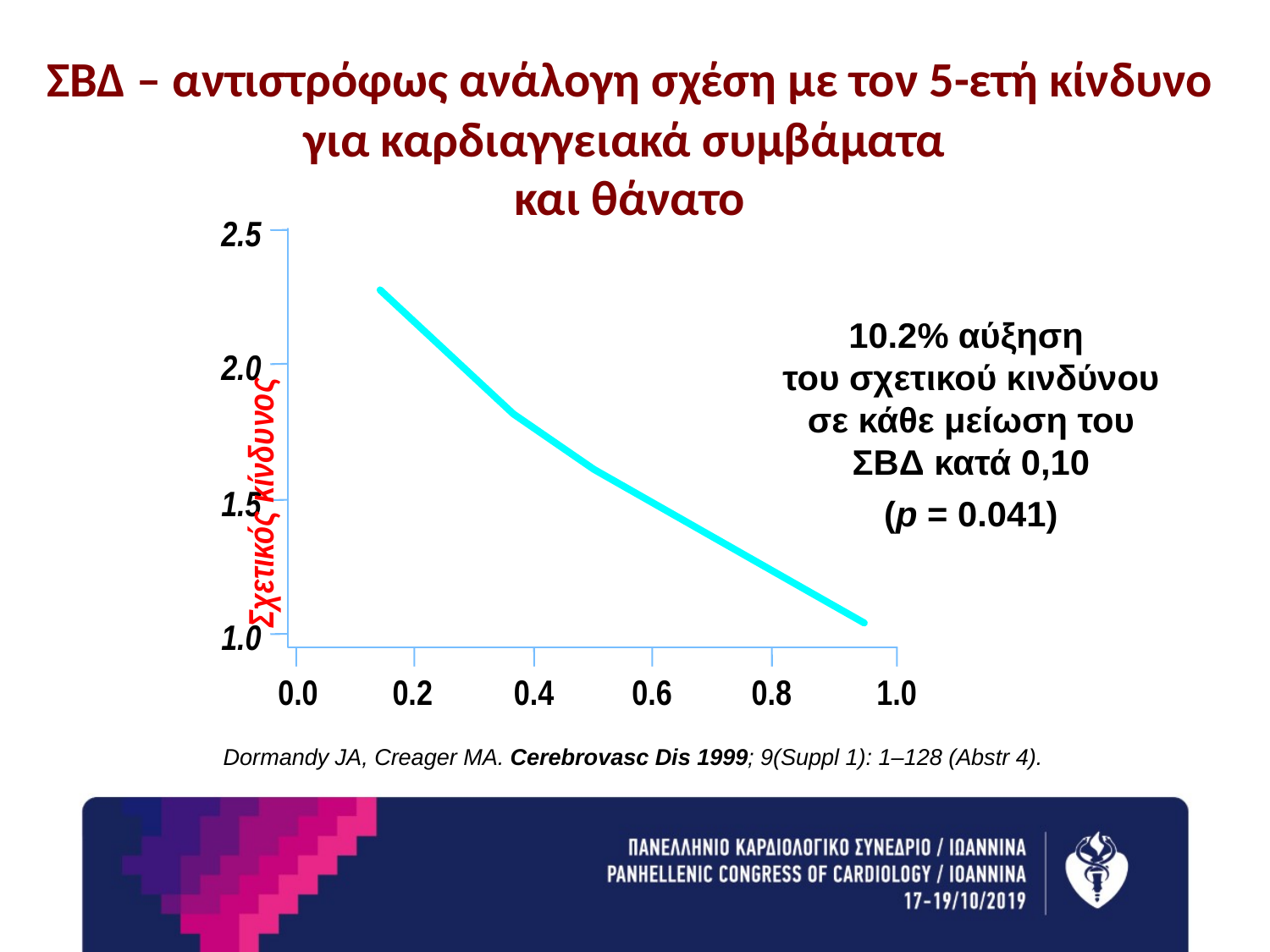

ΣΒΔ – αντιστρόφως ανάλογη σχέση με τον 5-ετή κίνδυνο για καρδιαγγειακά συμβάματα
και θάνατο
2.5

2.0

1.5

1.0

0.0
0.2
0.4
0.6
0.8
1.0
10.2% αύξηση
του σχετικού κινδύνου σε κάθε μείωση του ΣΒΔ κατά 0,10
(p = 0.041)
Σχετικός κίνδυνος
Dormandy JA, Creager MA. Cerebrovasc Dis 1999; 9(Suppl 1): 1–128 (Abstr 4).